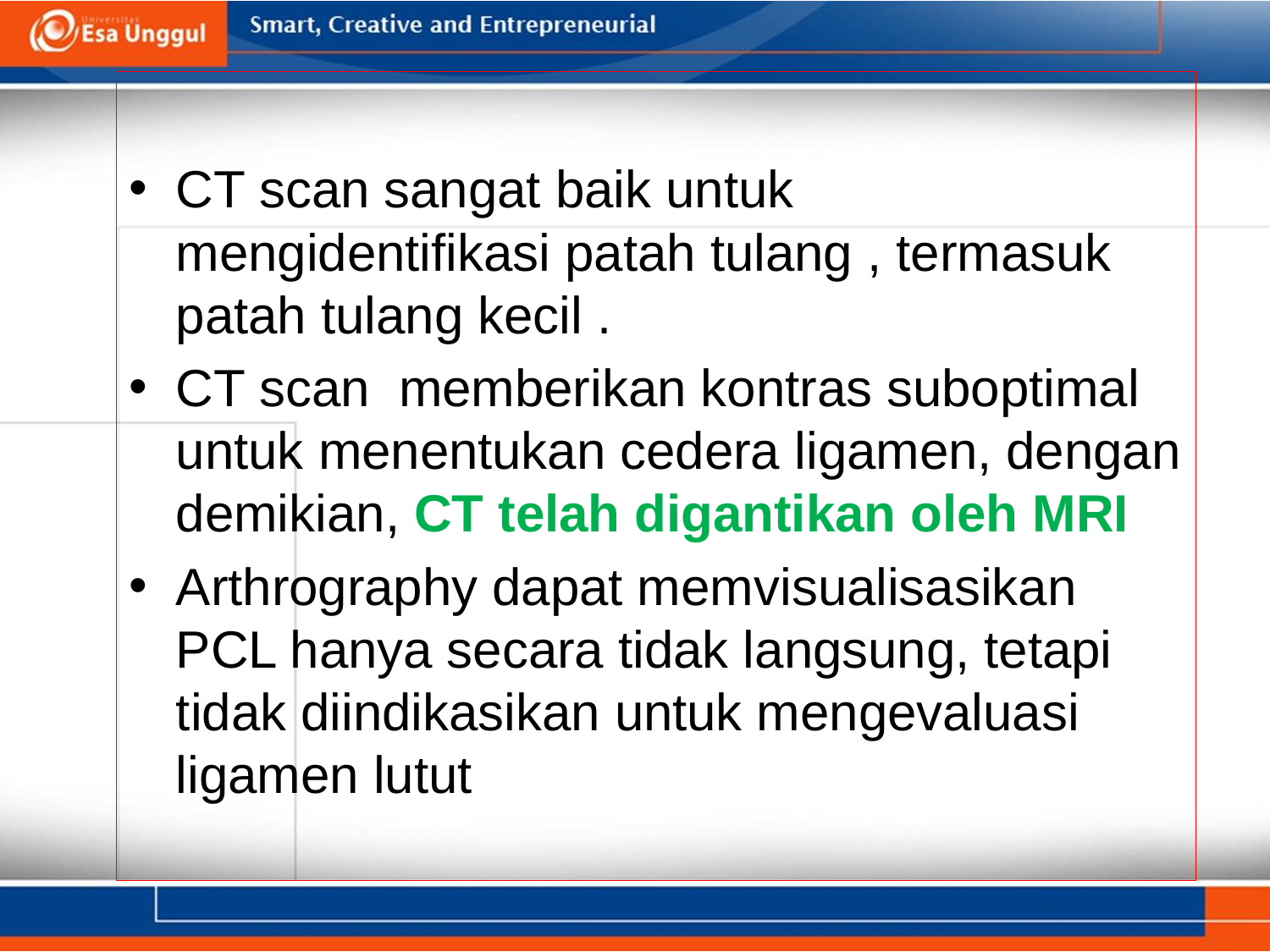

CT scan sangat baik untuk mengidentifikasi patah tulang , termasuk patah tulang kecil .
CT scan  memberikan kontras suboptimal untuk menentukan cedera ligamen, dengan demikian, CT telah digantikan oleh MRI
Arthrography dapat memvisualisasikan PCL hanya secara tidak langsung, tetapi tidak diindikasikan untuk mengevaluasi ligamen lutut